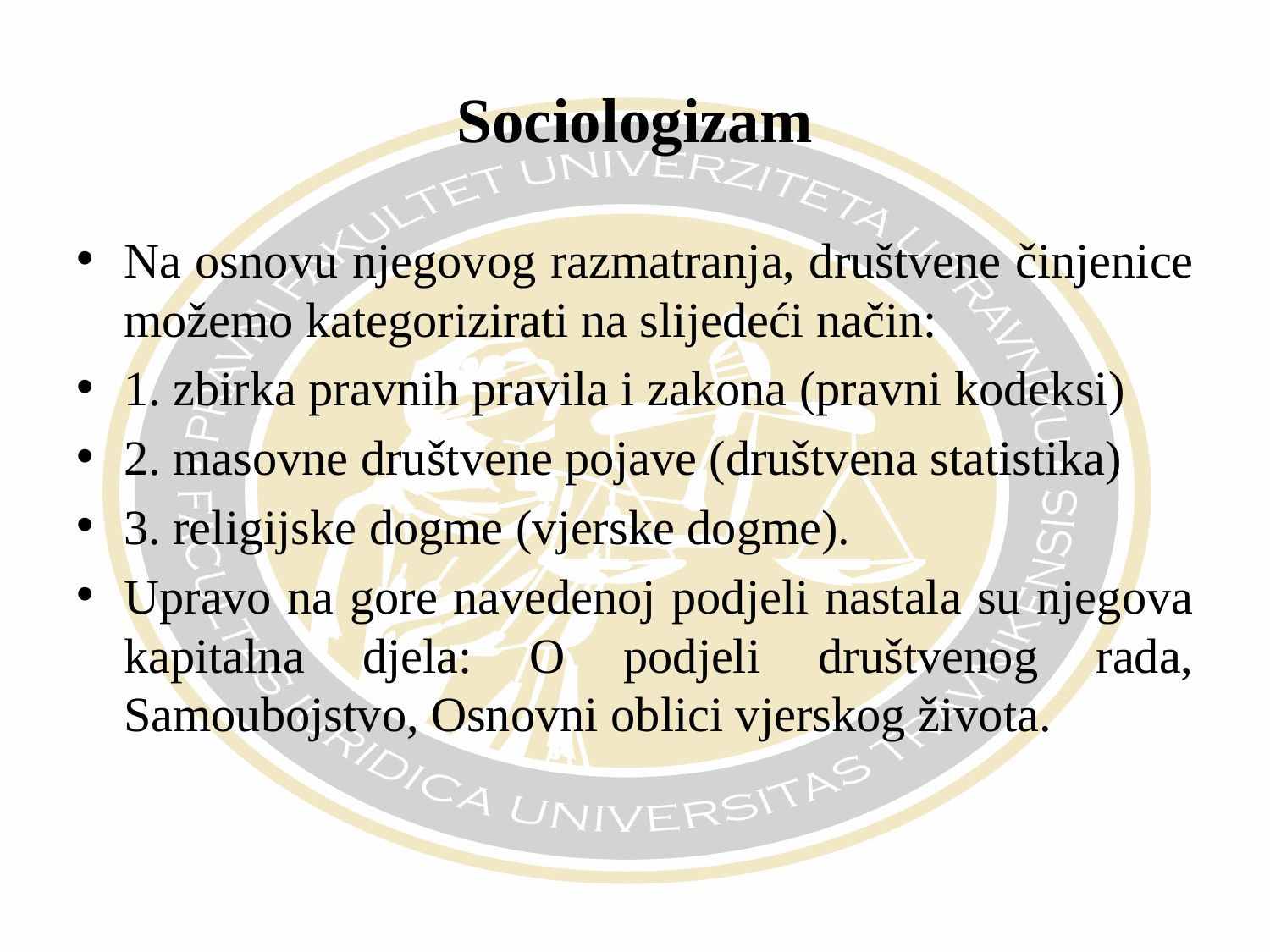

# Sociologizam
Na osnovu njegovog razmatranja, društvene činjenice možemo kategorizirati na slijedeći način:
1. zbirka pravnih pravila i zakona (pravni kodeksi)
2. masovne društvene pojave (društvena statistika)
3. religijske dogme (vjerske dogme).
Upravo na gore navedenoj podjeli nastala su njegova kapitalna djela: O podjeli društvenog rada, Samoubojstvo, Osnovni oblici vjerskog života.